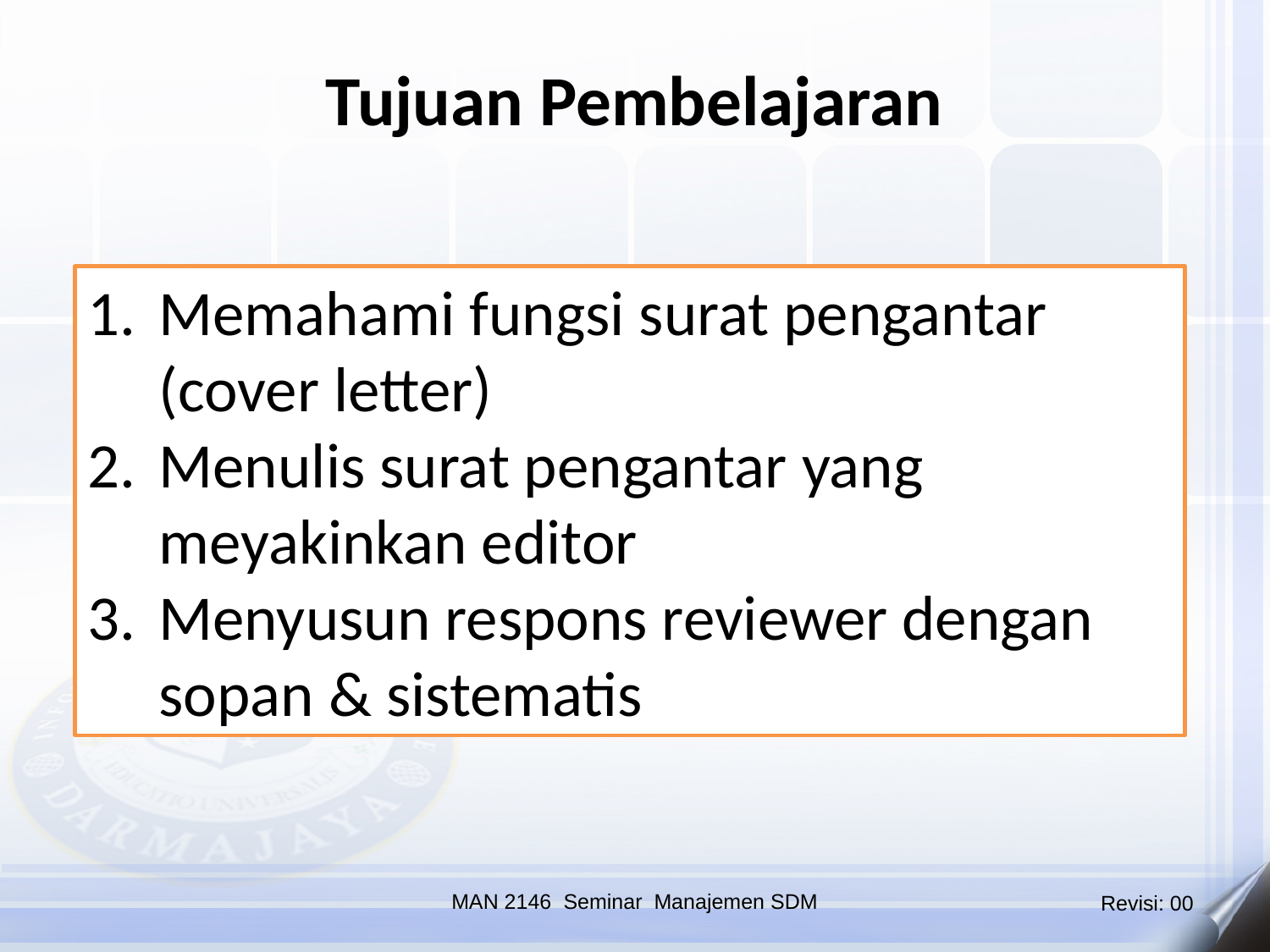

Tujuan Pembelajaran
Memahami fungsi surat pengantar (cover letter)
Menulis surat pengantar yang meyakinkan editor
Menyusun respons reviewer dengan sopan & sistematis
MAN 2146  Seminar  Manajemen SDM